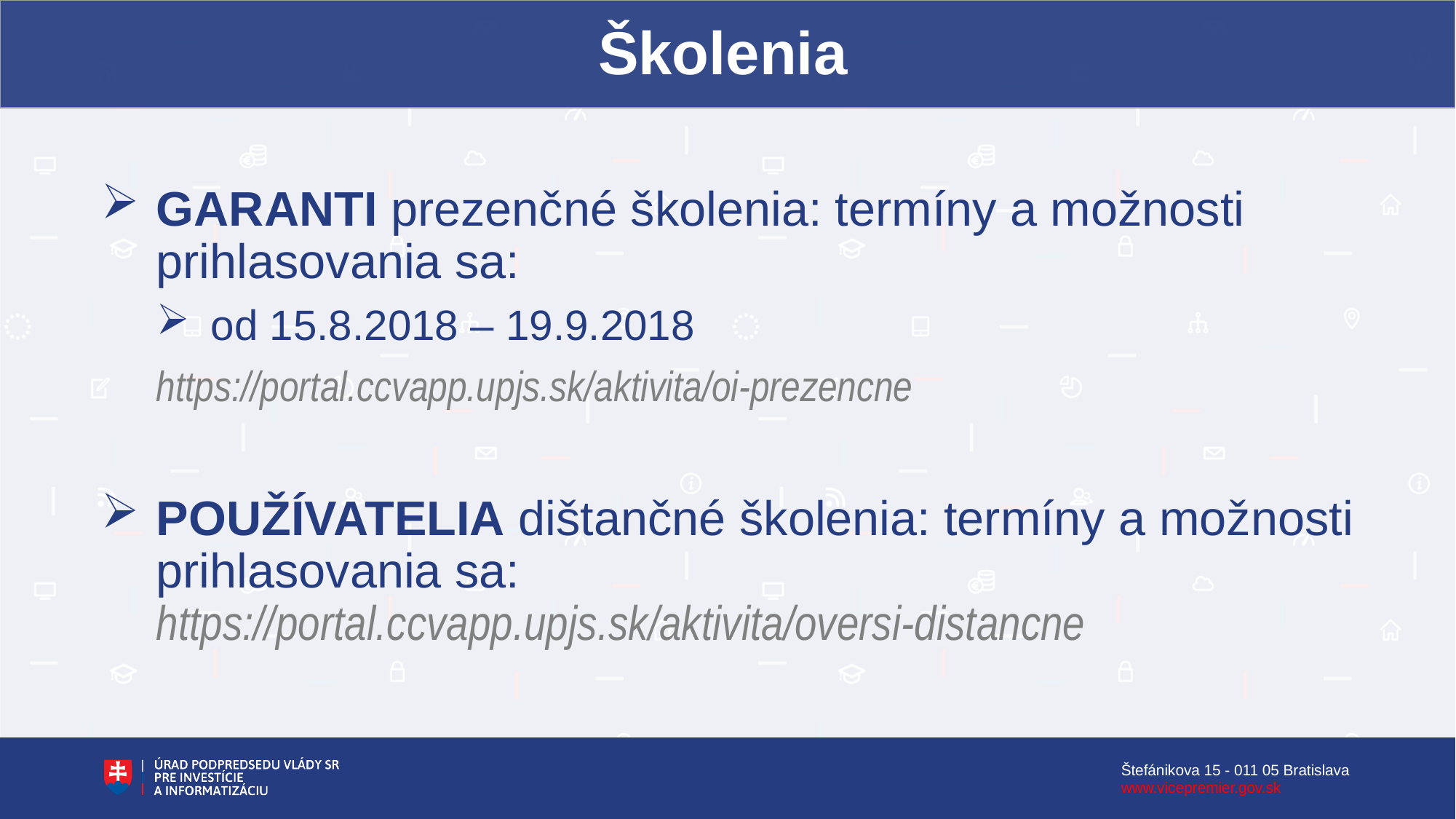

# Školenia
GARANTI prezenčné školenia: termíny a možnosti prihlasovania sa:
od 15.8.2018 – 19.9.2018
https://portal.ccvapp.upjs.sk/aktivita/oi-prezencne

POUŽÍVATELIA dištančné školenia: termíny a možnosti prihlasovania sa:
https://portal.ccvapp.upjs.sk/aktivita/oversi-distancne